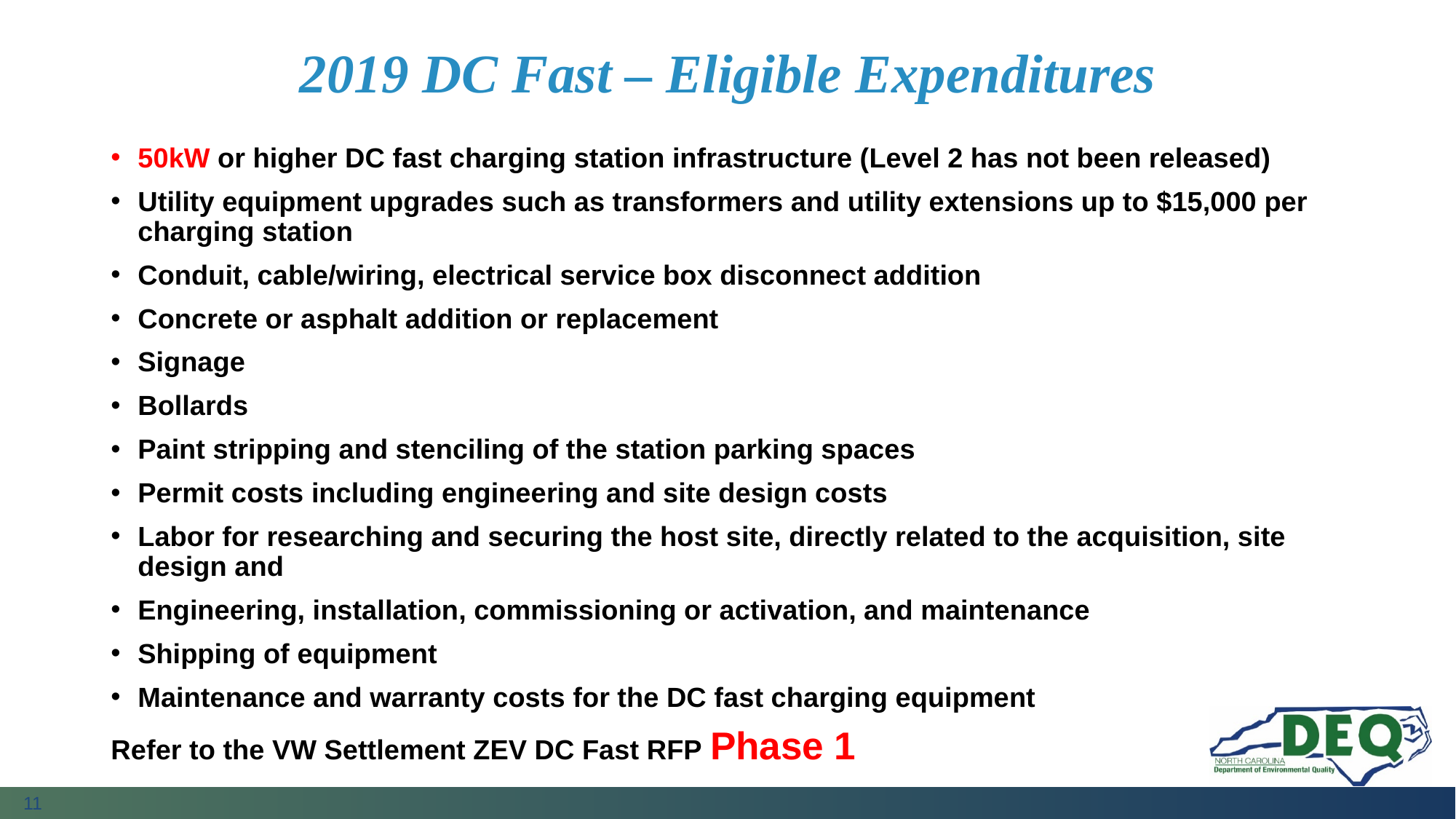

# 2019 DC Fast – Eligible Expenditures
50kW or higher DC fast charging station infrastructure (Level 2 has not been released)
Utility equipment upgrades such as transformers and utility extensions up to $15,000 per charging station
Conduit, cable/wiring, electrical service box disconnect addition
Concrete or asphalt addition or replacement
Signage
Bollards
Paint stripping and stenciling of the station parking spaces
Permit costs including engineering and site design costs
Labor for researching and securing the host site, directly related to the acquisition, site design and
Engineering, installation, commissioning or activation, and maintenance
Shipping of equipment
Maintenance and warranty costs for the DC fast charging equipment
Refer to the VW Settlement ZEV DC Fast RFP Phase 1

11